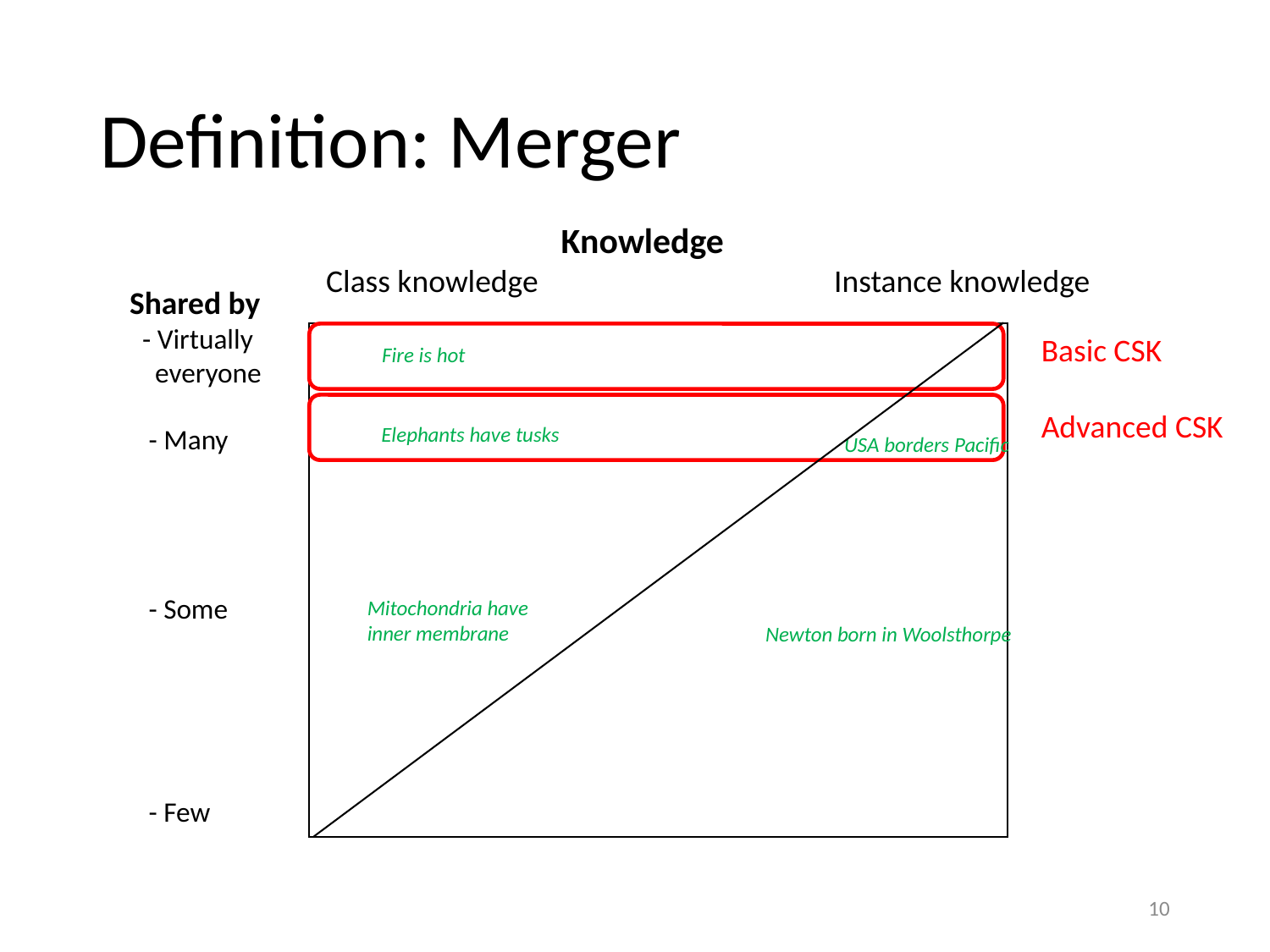

# Definition: Merger
	               Knowledge
Class knowledge			Instance knowledge
Shared by
  - Virtually
    everyone

   - Many

   - Some

   - Few

Basic CSK

Advanced CSK

Fire is hot

Elephants have tusks
USA borders Pacific
Mitochondria have inner membrane
Newton born in Woolsthorpe
10